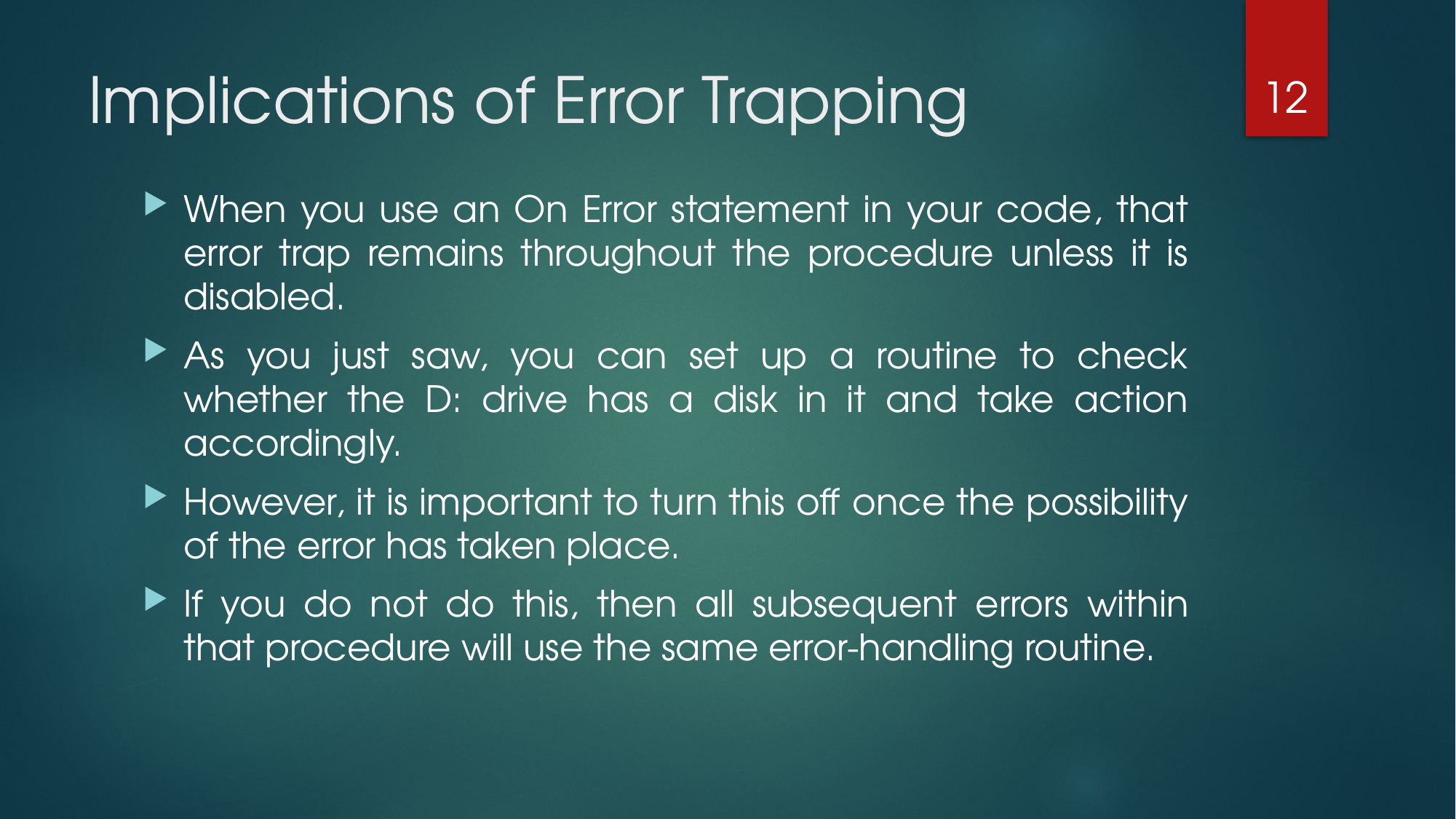

12
# Implications of Error Trapping
When you use an On Error statement in your code, that error trap remains throughout the procedure unless it is disabled.
As you just saw, you can set up a routine to check whether the D: drive has a disk in it and take action accordingly.
However, it is important to turn this off once the possibility of the error has taken place.
If you do not do this, then all subsequent errors within that procedure will use the same error-handling routine.